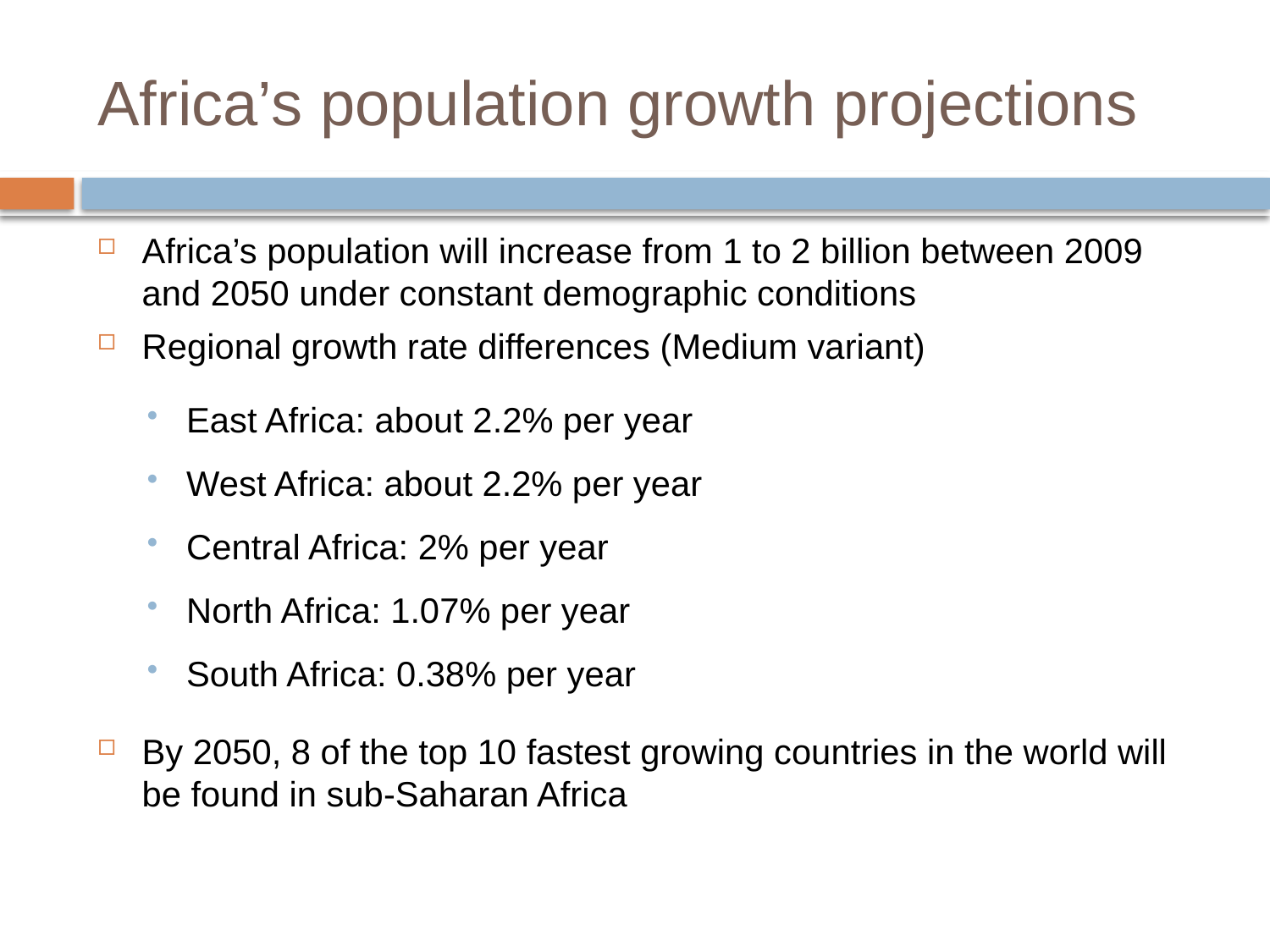

# Africa’s population growth projections
Africa’s population will increase from 1 to 2 billion between 2009 and 2050 under constant demographic conditions

Regional growth rate differences (Medium variant)

East Africa: about 2.2% per year
West Africa: about 2.2% per year
Central Africa: 2% per year
North Africa: 1.07% per year
South Africa: 0.38% per year

By 2050, 8 of the top 10 fastest growing countries in the world will be found in sub-Saharan Africa